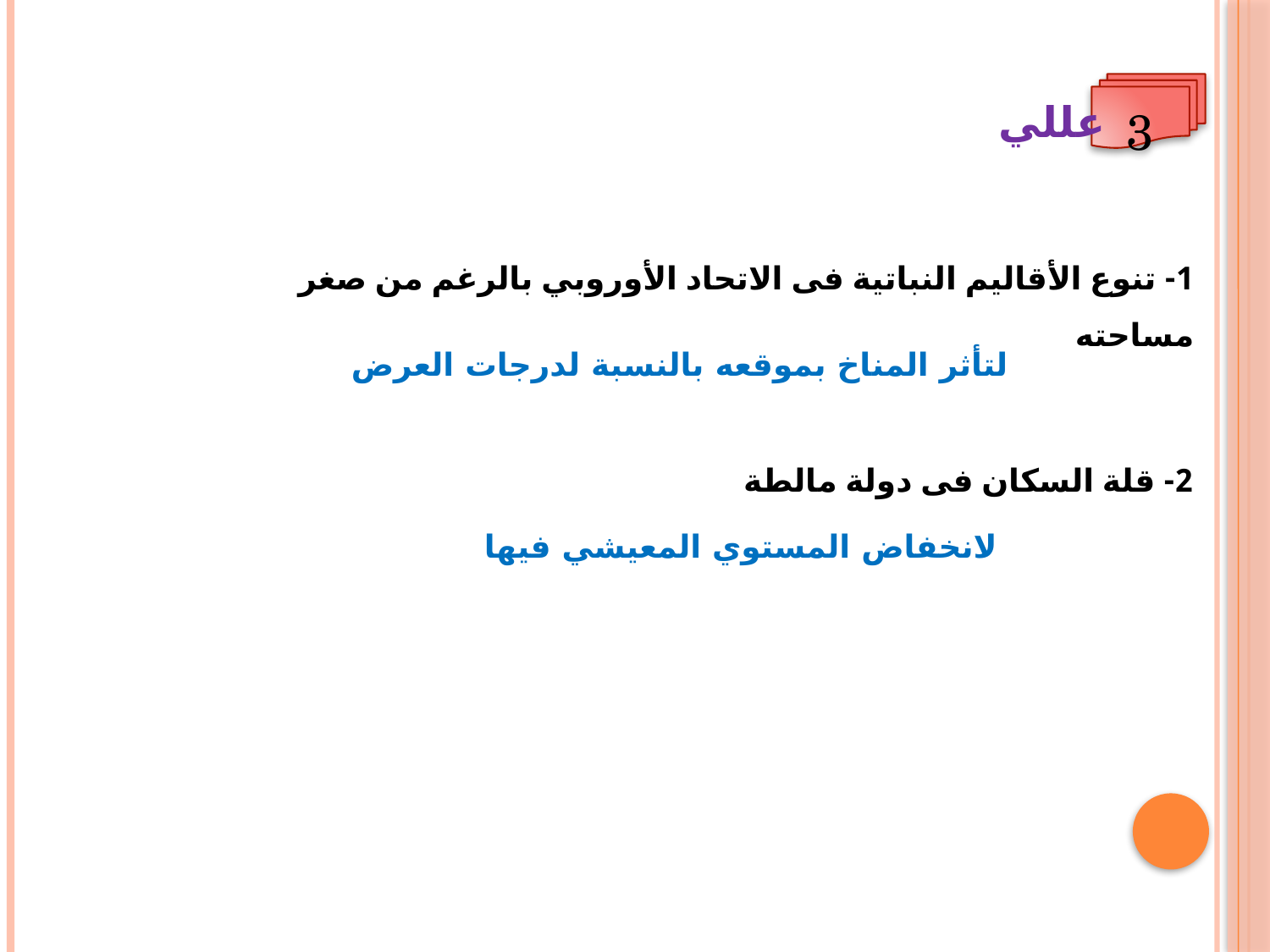

عللي
3
1- تنوع الأقاليم النباتية فى الاتحاد الأوروبي بالرغم من صغر مساحته
لتأثر المناخ بموقعه بالنسبة لدرجات العرض
2- قلة السكان فى دولة مالطة
لانخفاض المستوي المعيشي فيها